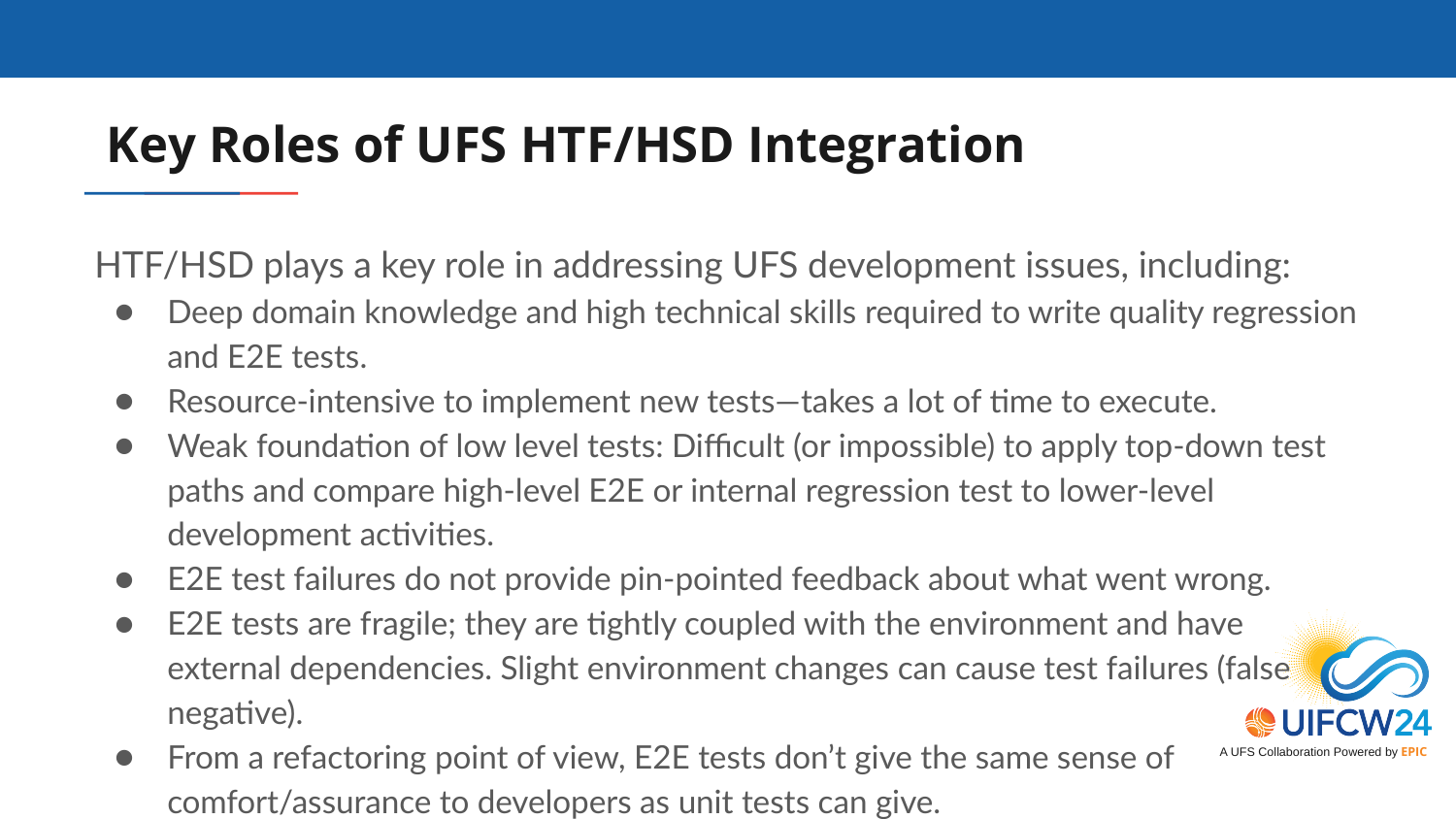

# Key Roles of UFS HTF/HSD Integration
HTF/HSD plays a key role in addressing UFS development issues, including:
Deep domain knowledge and high technical skills required to write quality regression and E2E tests.
Resource-intensive to implement new tests—takes a lot of time to execute.
Weak foundation of low level tests: Difficult (or impossible) to apply top-down test paths and compare high-level E2E or internal regression test to lower-level development activities.
E2E test failures do not provide pin-pointed feedback about what went wrong.
E2E tests are fragile; they are tightly coupled with the environment and have external dependencies. Slight environment changes can cause test failures (false negative).
From a refactoring point of view, E2E tests don’t give the same sense of comfort/assurance to developers as unit tests can give.